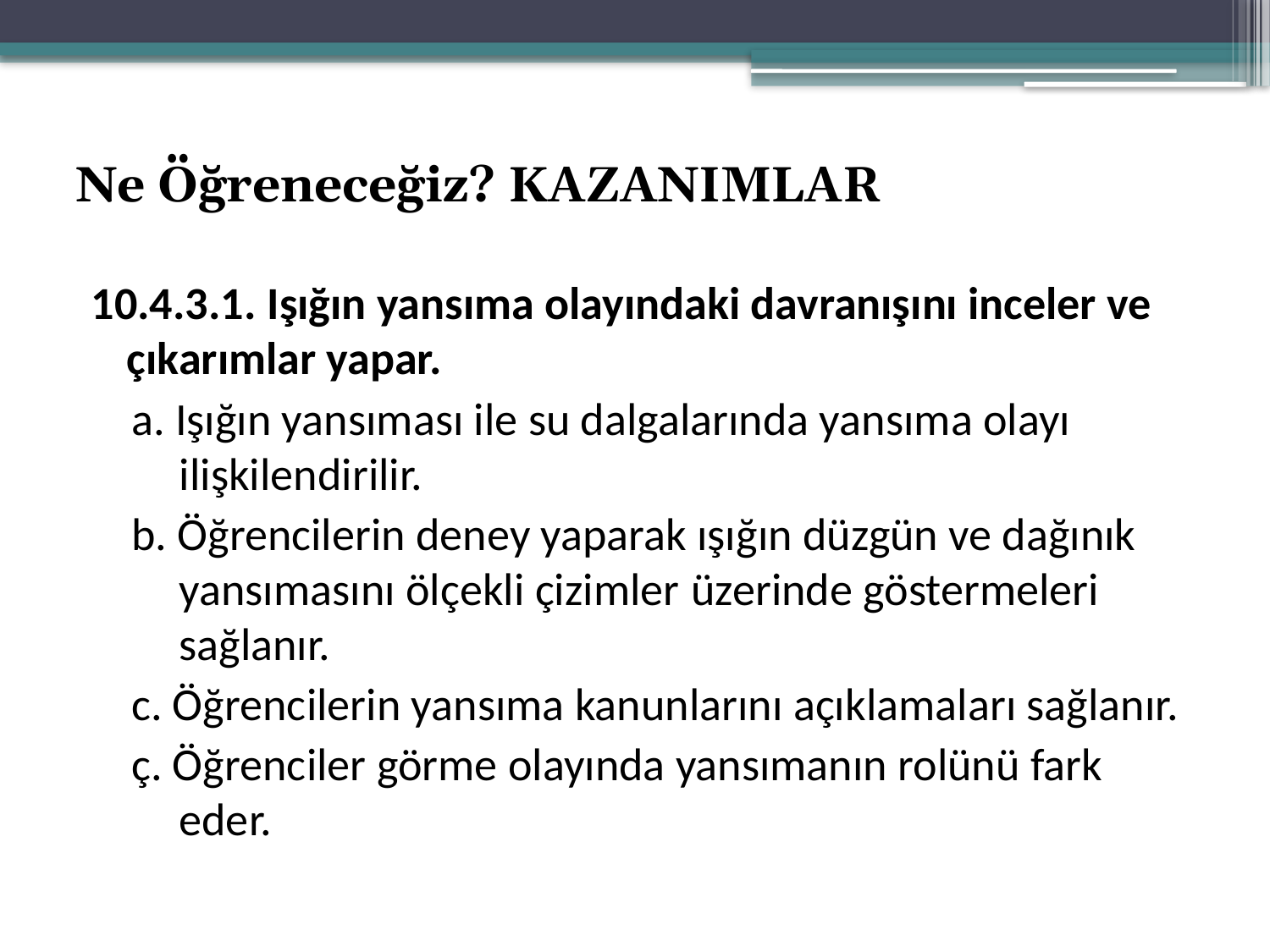

Ne Öğreneceğiz? KAZANIMLAR
10.4.3.1. Işığın yansıma olayındaki davranışını inceler ve çıkarımlar yapar.
a. Işığın yansıması ile su dalgalarında yansıma olayı ilişkilendirilir.
b. Öğrencilerin deney yaparak ışığın düzgün ve dağınık yansımasını ölçekli çizimler üzerinde göstermeleri sağlanır.
c. Öğrencilerin yansıma kanunlarını açıklamaları sağlanır.
ç. Öğrenciler görme olayında yansımanın rolünü fark eder.